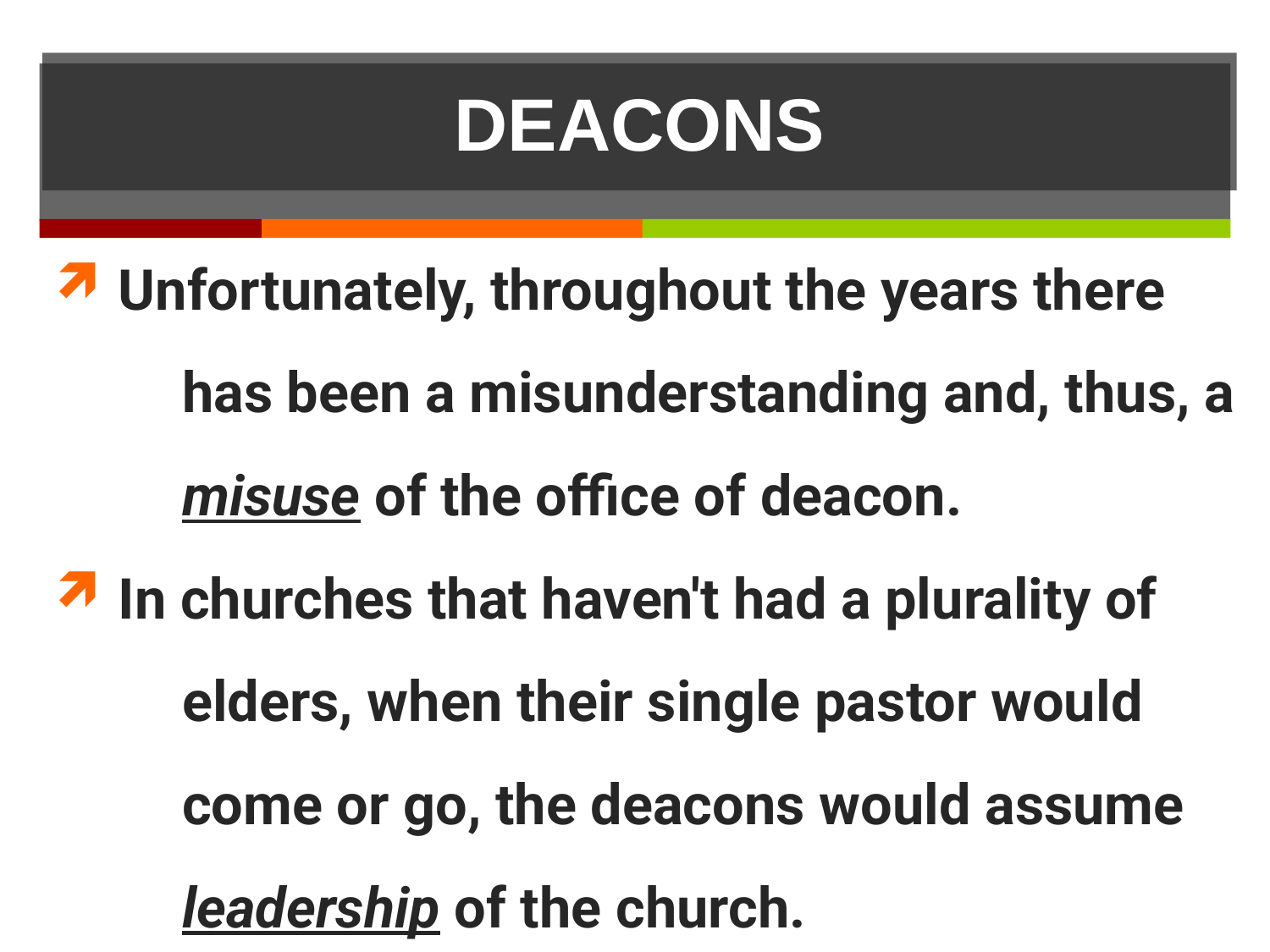

# DEACONS
Unfortunately, throughout the years there
	has been a misunderstanding and, thus, a
	misuse of the office of deacon.
In churches that haven't had a plurality of
	elders, when their single pastor would
	come or go, the deacons would assume
	leadership of the church.